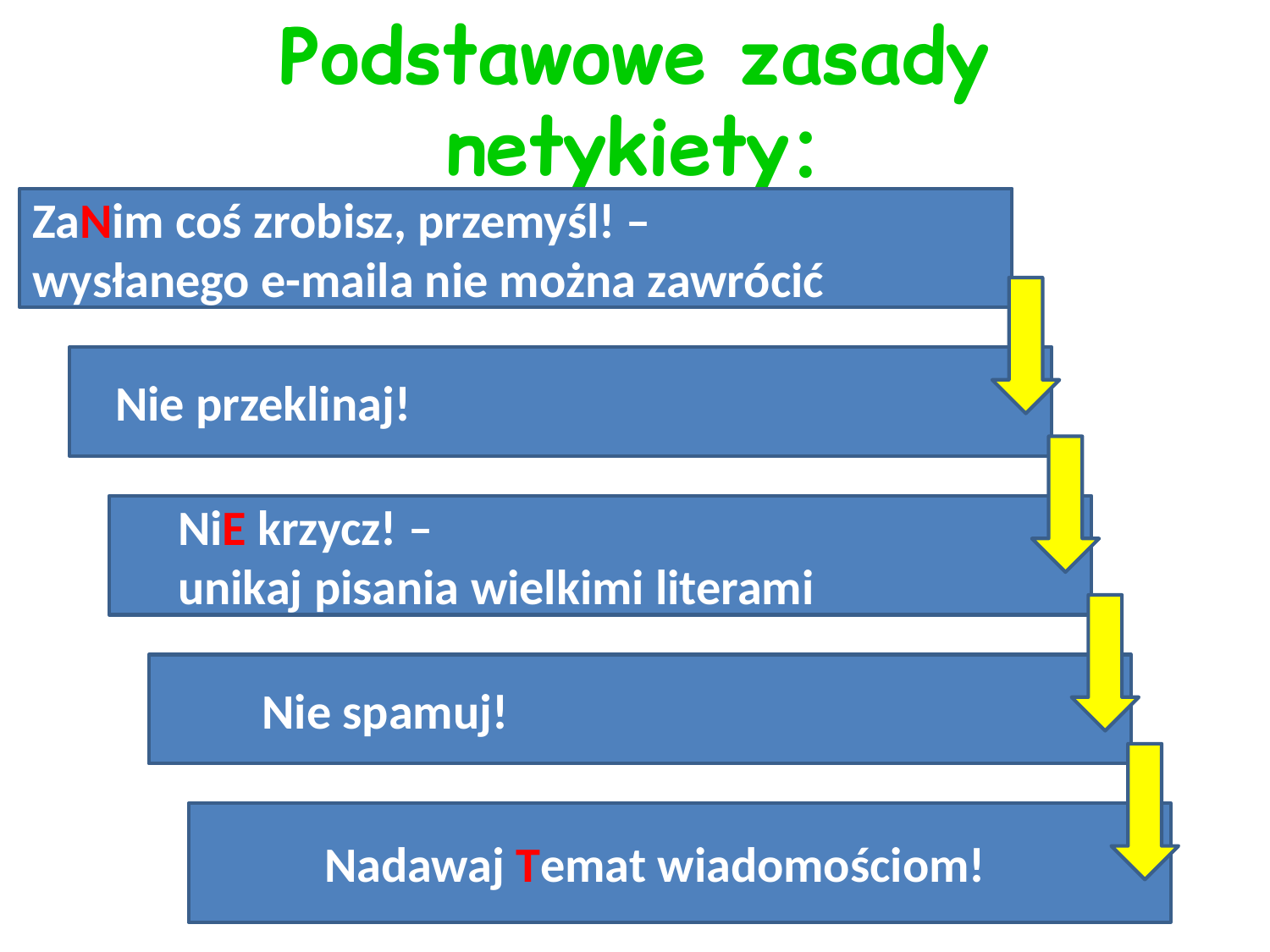

# Podstawowe zasady netykiety:
ZaNim coś zrobisz, przemyśl! –
wysłanego e-maila nie można zawrócić

   Nie przeklinaj!

     NiE krzycz! –
     unikaj pisania wielkimi literami

         Nie spamuj!

           Nadawaj Temat wiadomościom!